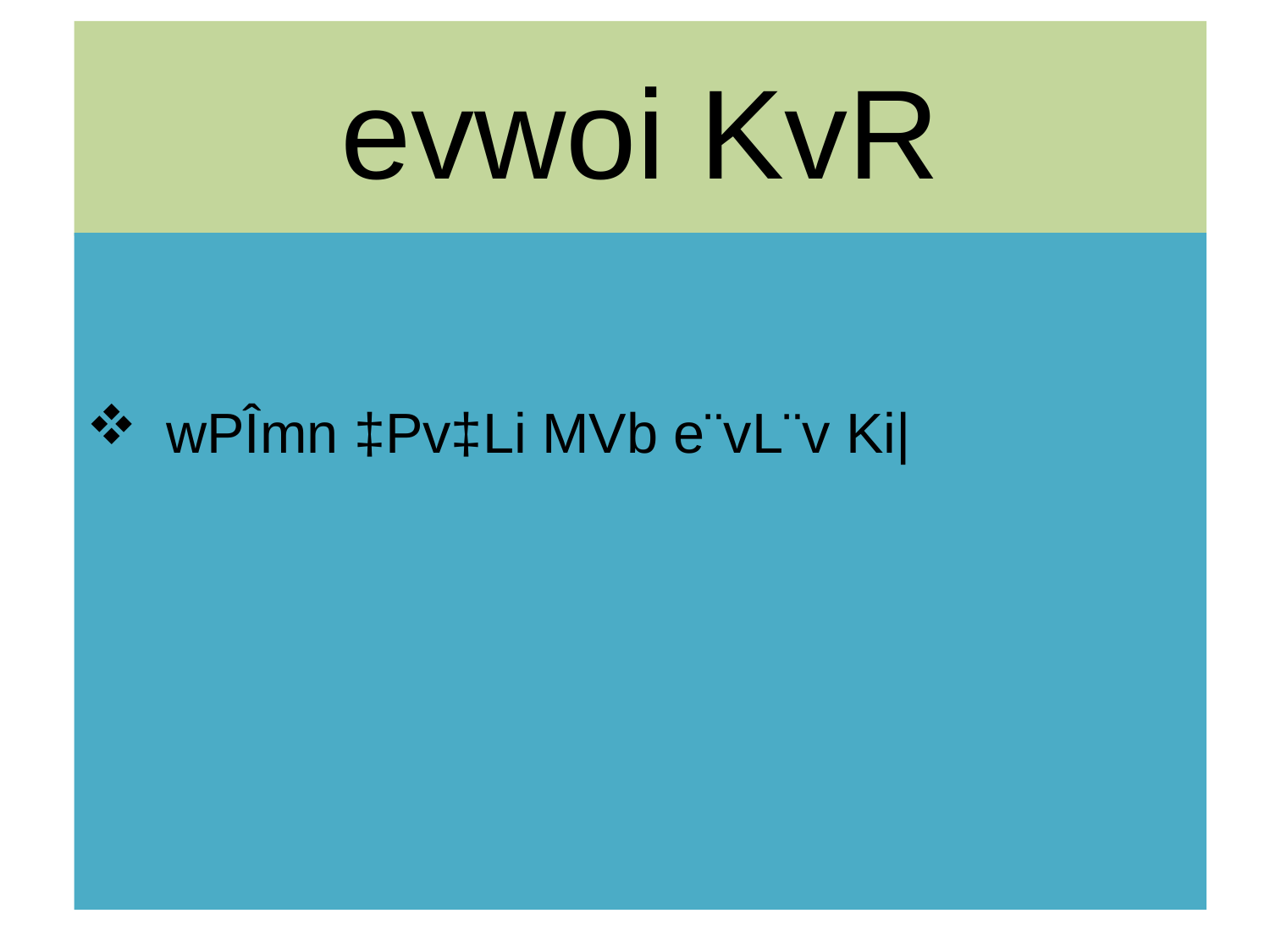

# evwoi KvR

 wPÎmn ‡Pv‡Li MVb e¨vL¨v Ki|